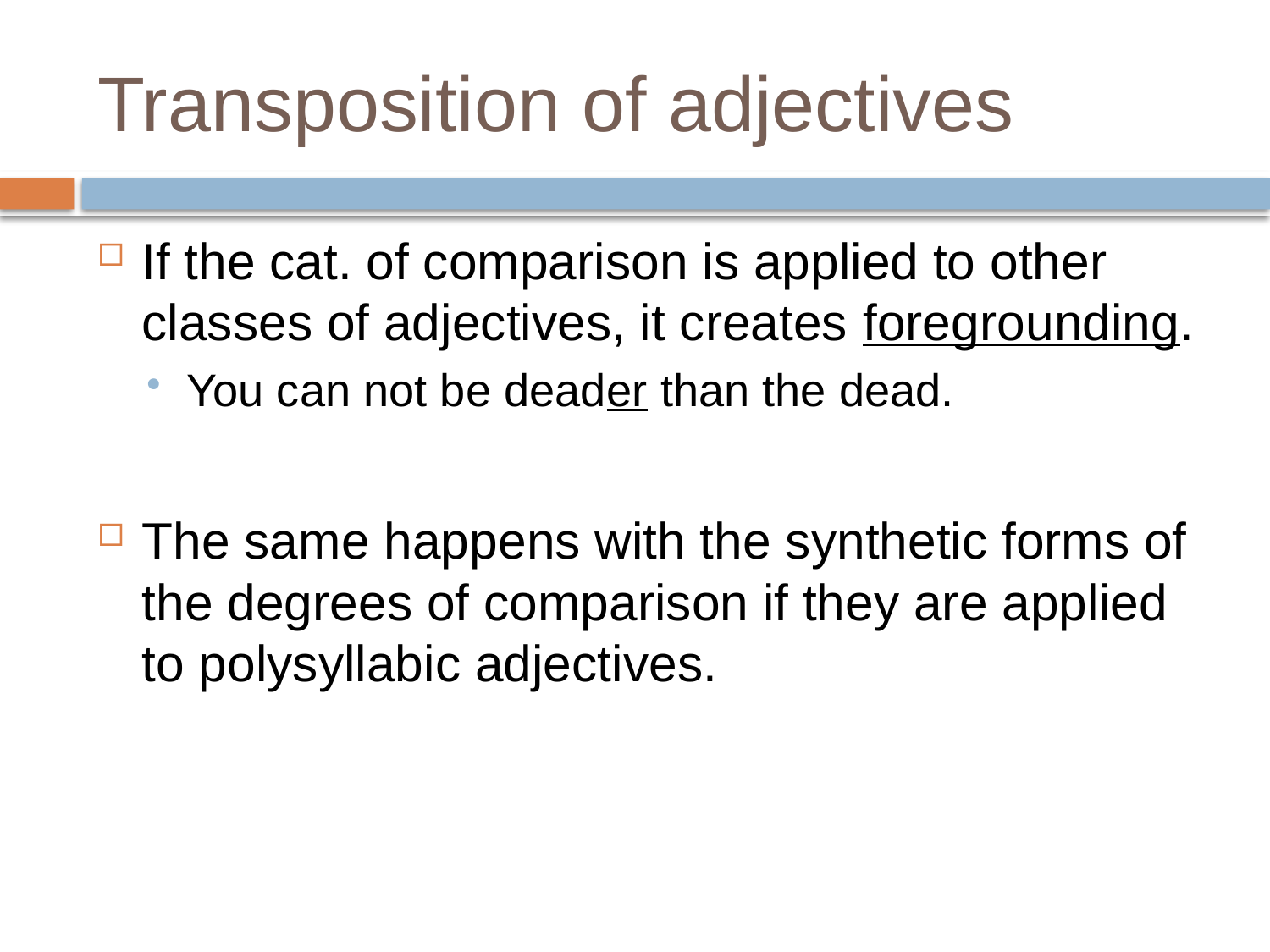

# Transposition of adjectives
If the cat. of comparison is applied to other classes of adjectives, it creates foregrounding.
You can not be deader than the dead.

The same happens with the synthetic forms of the degrees of comparison if they are applied to polysyllabic adjectives.